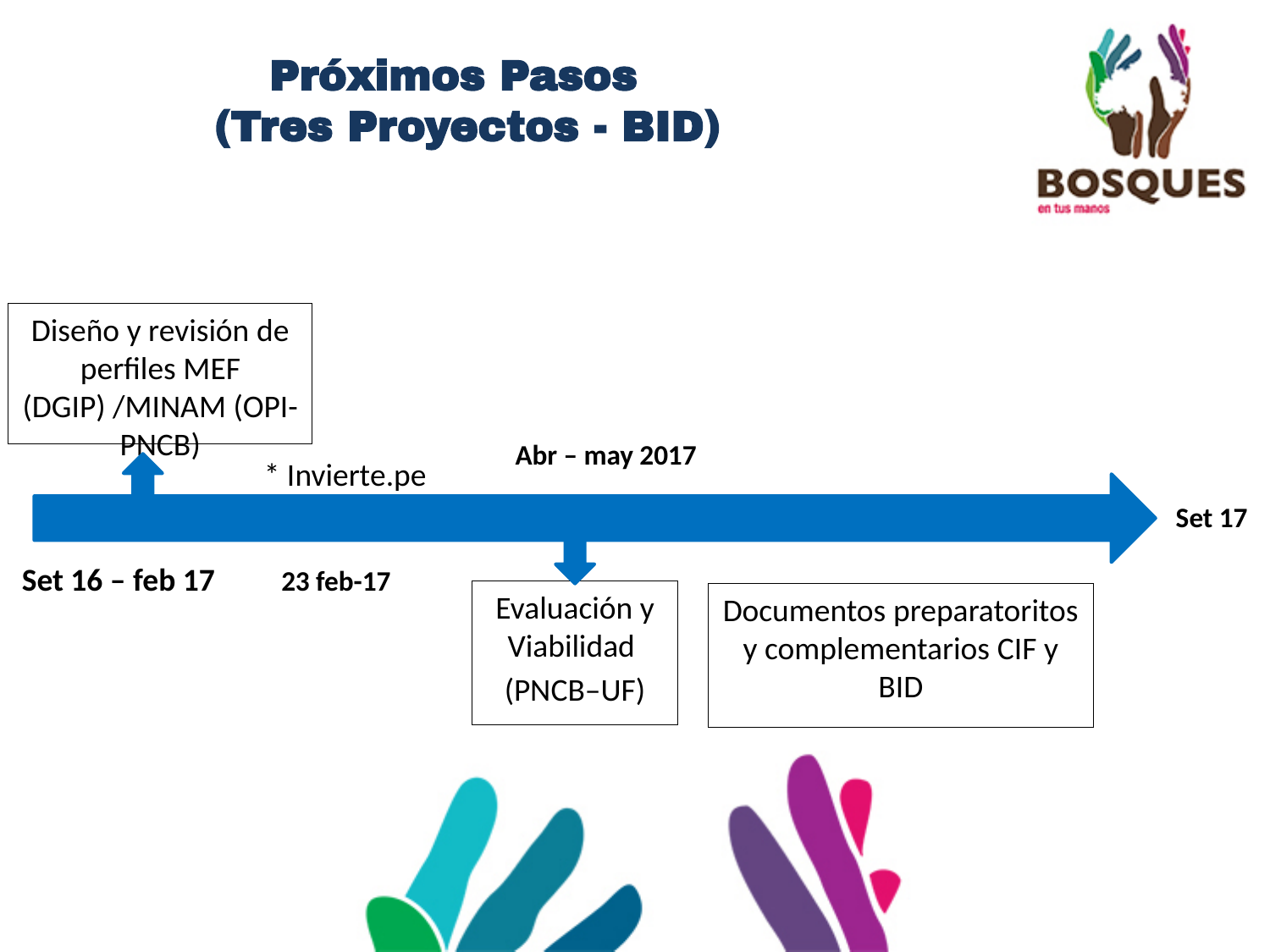

# Próximos Pasos (Tres Proyectos - BID)
Diseño y revisión de perfiles MEF (DGIP) /MINAM (OPI-PNCB)
Abr – may 2017
* Invierte.pe

Set 17

Set 16 – feb 17
23 feb-17
Evaluación y Viabilidad
(PNCB–UF)
Documentos preparatoritos y complementarios CIF y BID